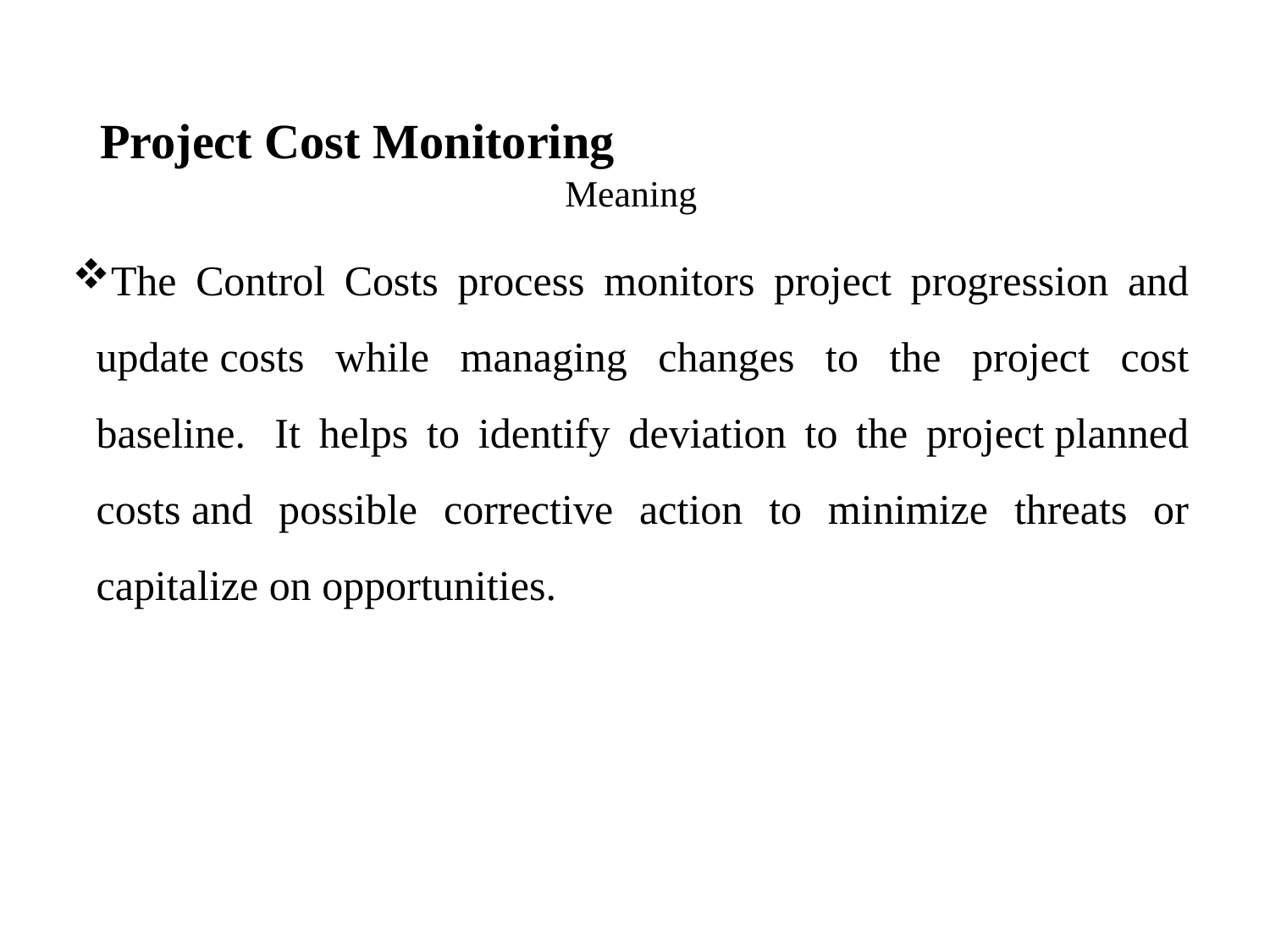

# Project Cost Monitoring
Meaning
The Control Costs process monitors project progression and update costs while managing changes to the project cost baseline.  It helps to identify deviation to the project planned costs and possible corrective action to minimize threats or capitalize on opportunities.